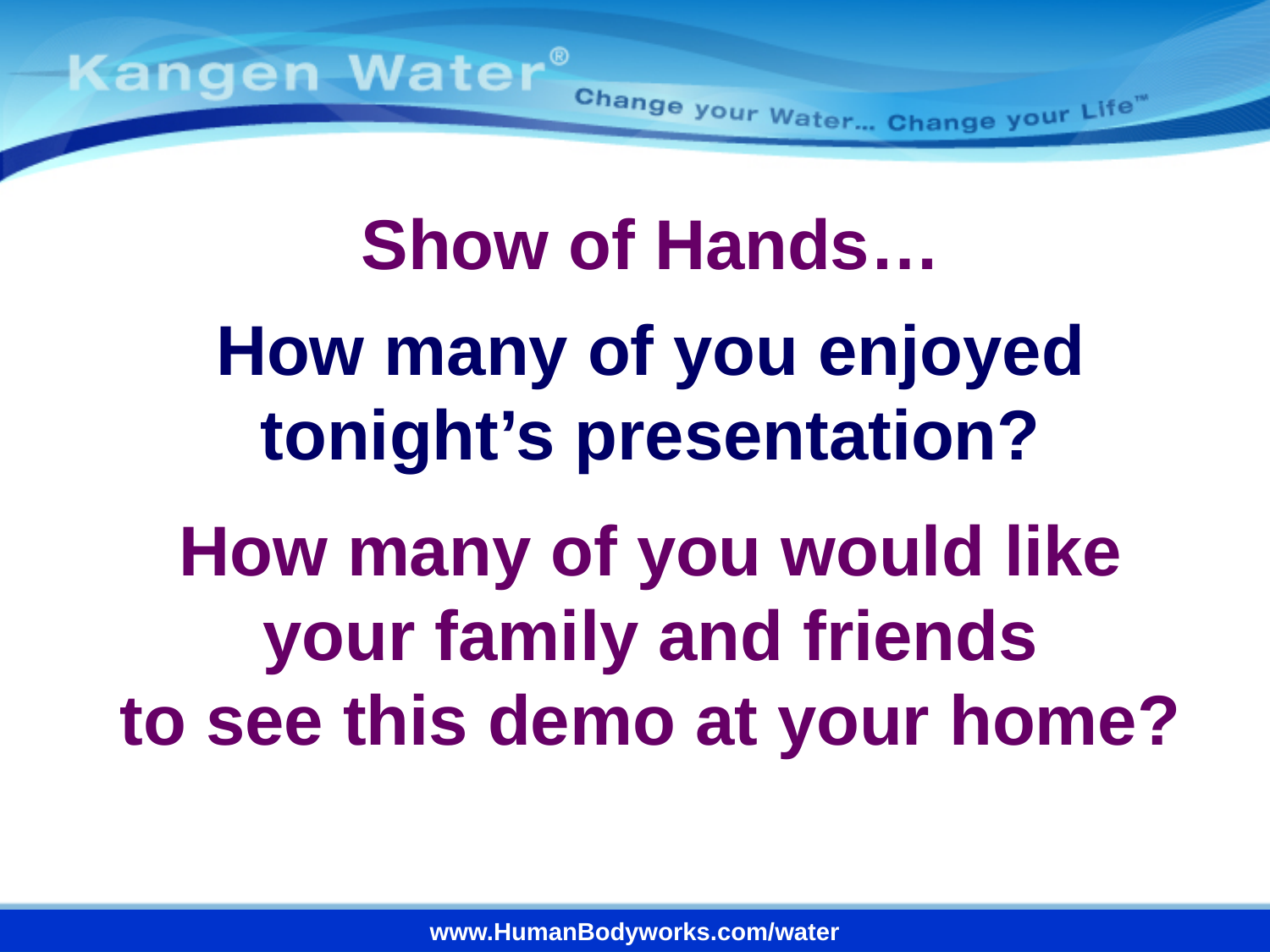

Show of Hands…
How many of you enjoyed tonight’s presentation?
How many of you would like
your family and friends
to see this demo at your home?
www.HumanBodyworks.com/water